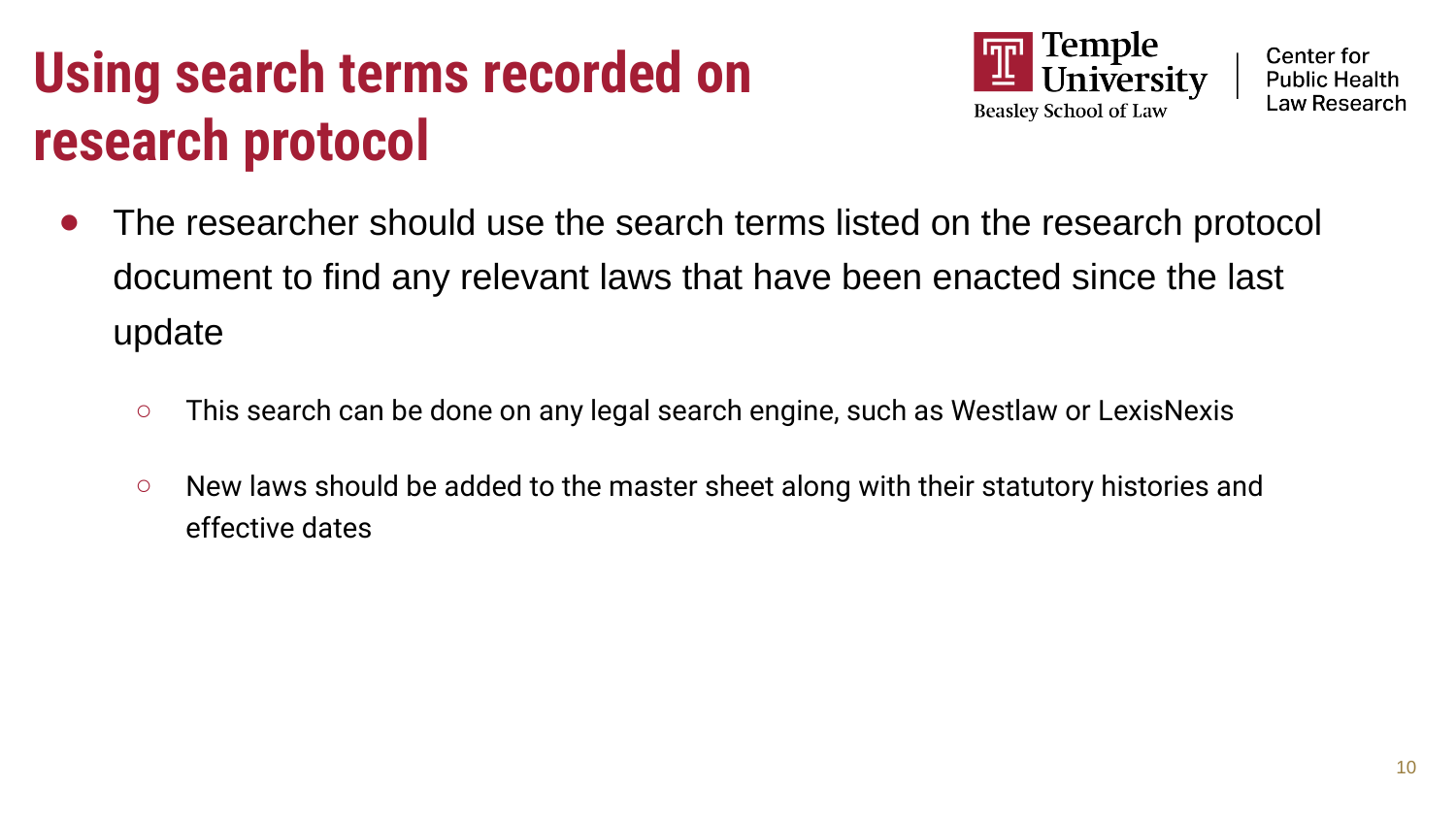

# Using search terms recorded on research protocol
The researcher should use the search terms listed on the research protocol document to find any relevant laws that have been enacted since the last update
This search can be done on any legal search engine, such as Westlaw or LexisNexis
New laws should be added to the master sheet along with their statutory histories and effective dates